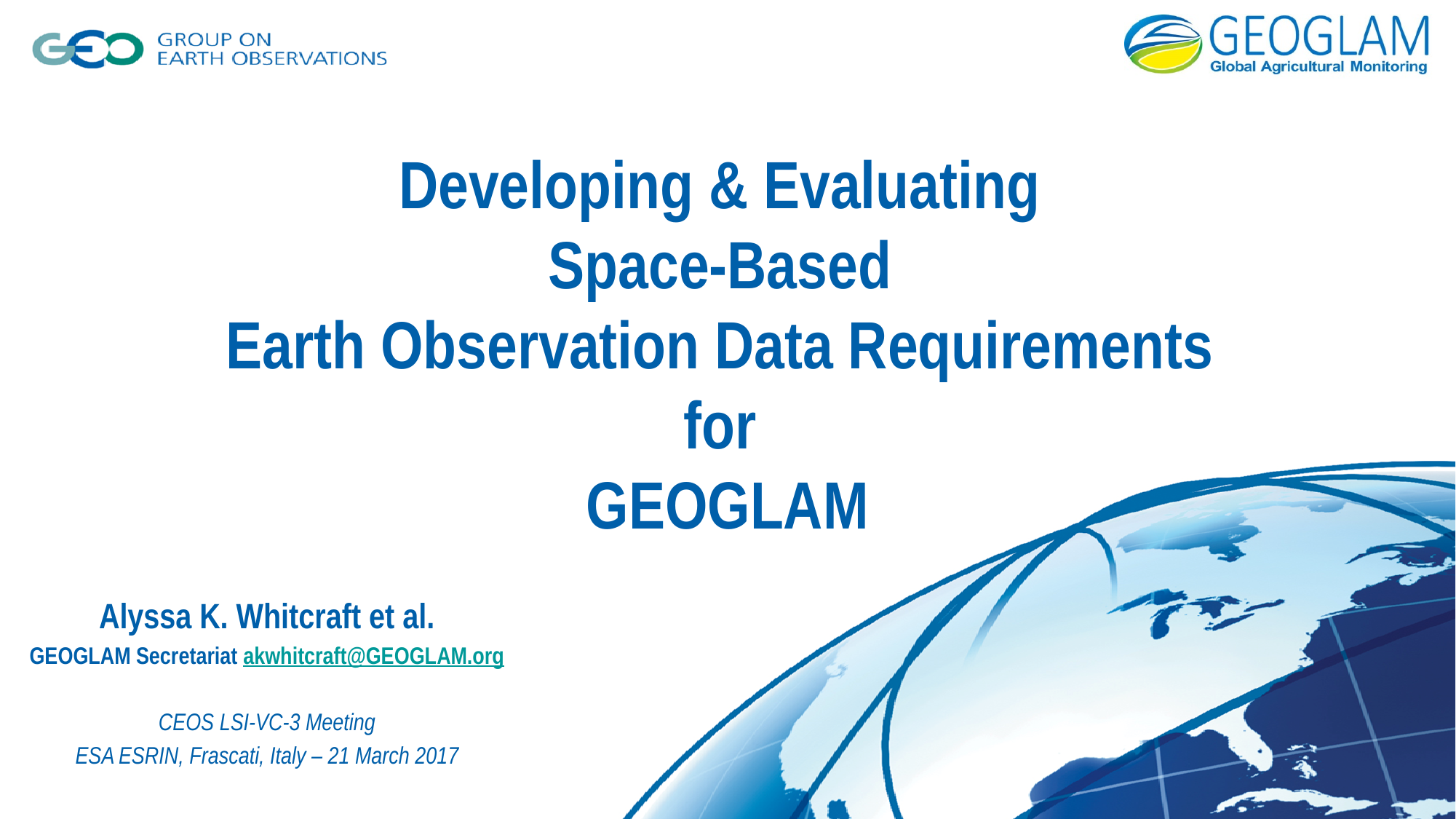

# Developing & Evaluating Space-Based Earth Observation Data Requirements for GEOGLAM
Alyssa K. Whitcraft et al.
GEOGLAM Secretariat akwhitcraft@GEOGLAM.org

CEOS LSI-VC-3 Meeting
ESA ESRIN, Frascati, Italy – 21 March 2017